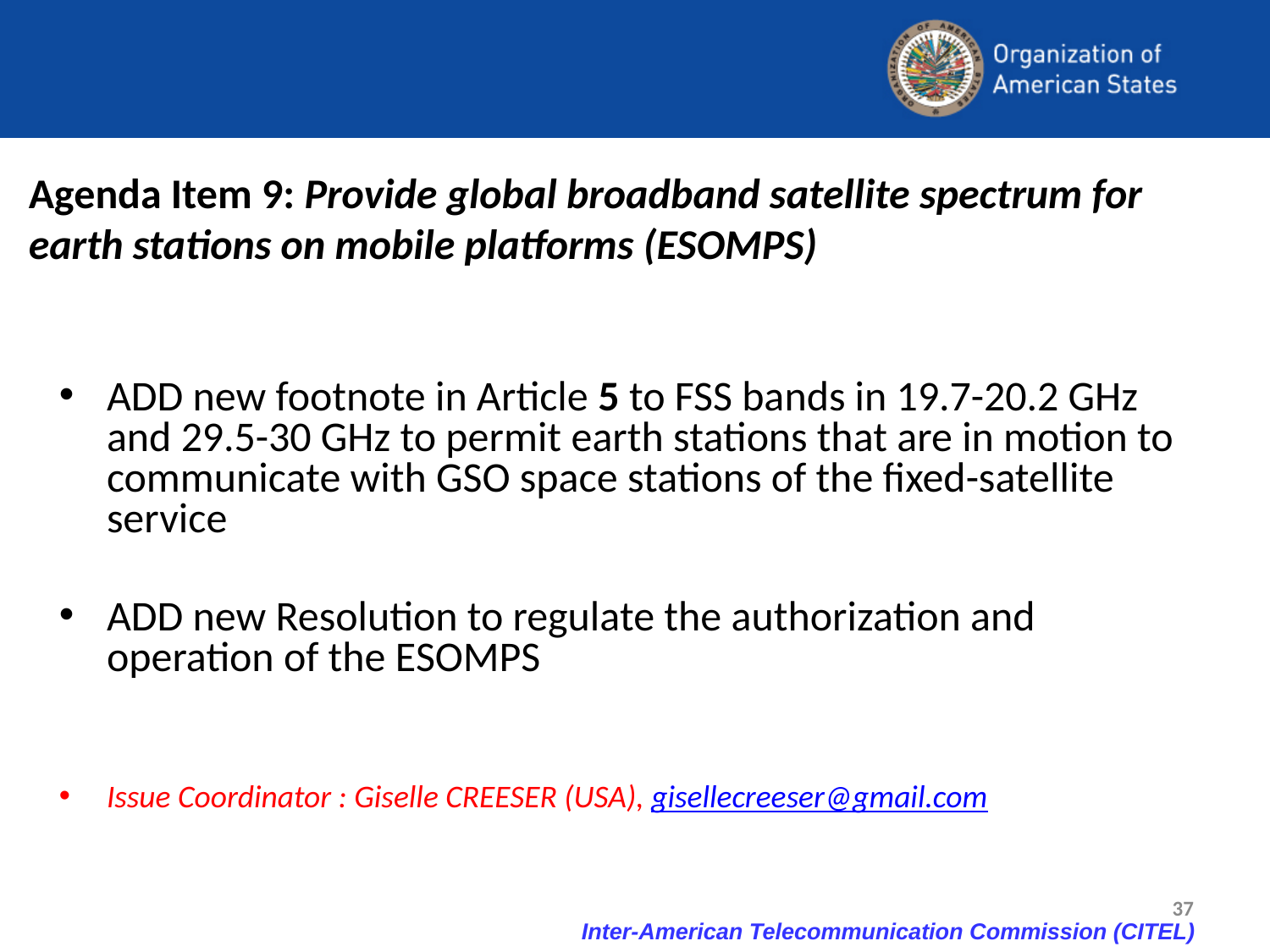

# Agenda Item 9: Provide global broadband satellite spectrum for earth stations on mobile platforms (ESOMPS)

ADD new footnote in Article 5 to FSS bands in 19.7-20.2 GHz and 29.5-30 GHz to permit earth stations that are in motion to communicate with GSO space stations of the fixed-satellite service

ADD new Resolution to regulate the authorization and operation of the ESOMPS

Issue Coordinator : Giselle CREESER (USA), gisellecreeser@gmail.com

37